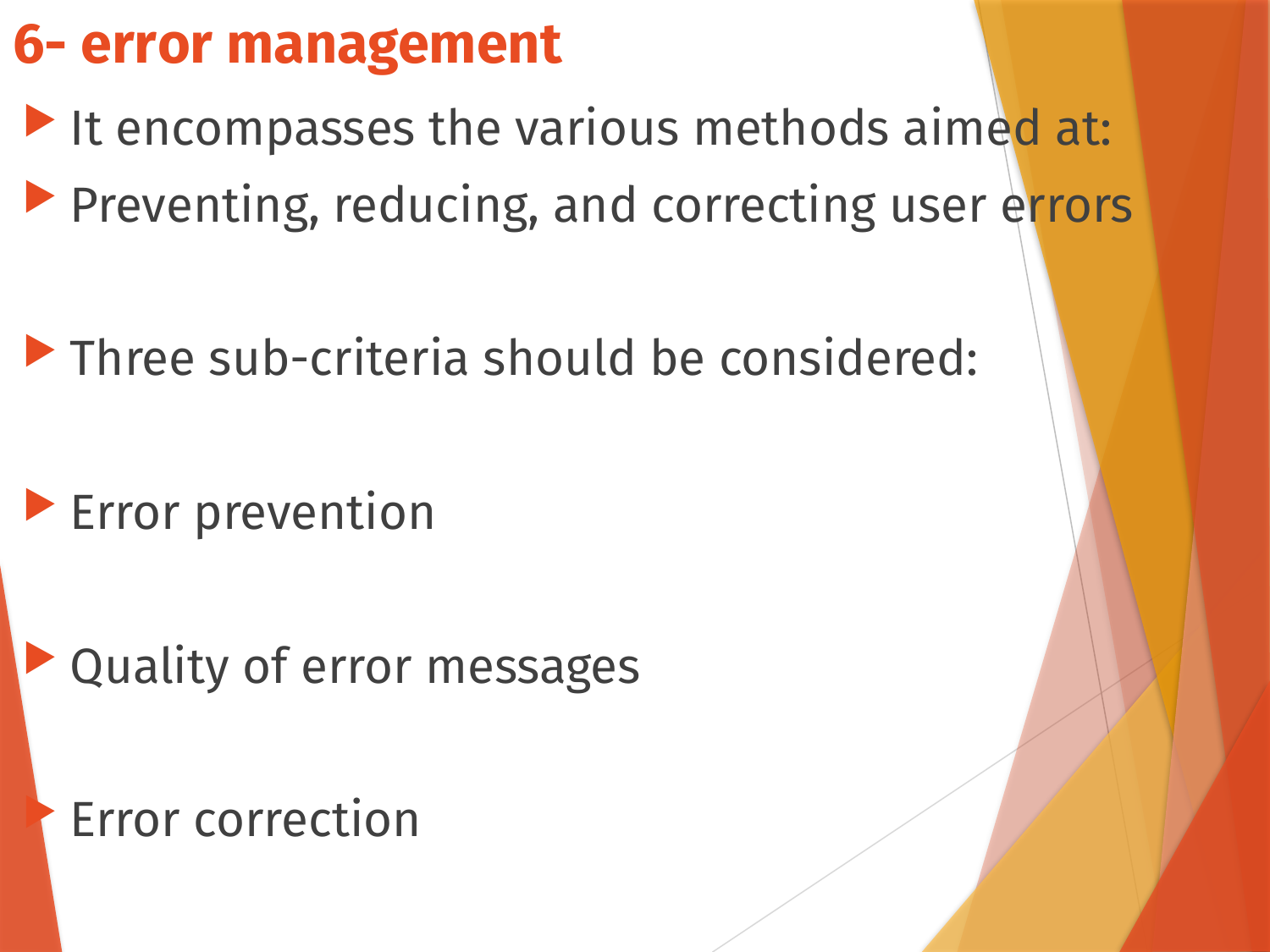

# 6- error management
It encompasses the various methods aimed at:
Preventing, reducing, and correcting user errors

Three sub-criteria should be considered:

Error prevention

Quality of error messages

Error correction